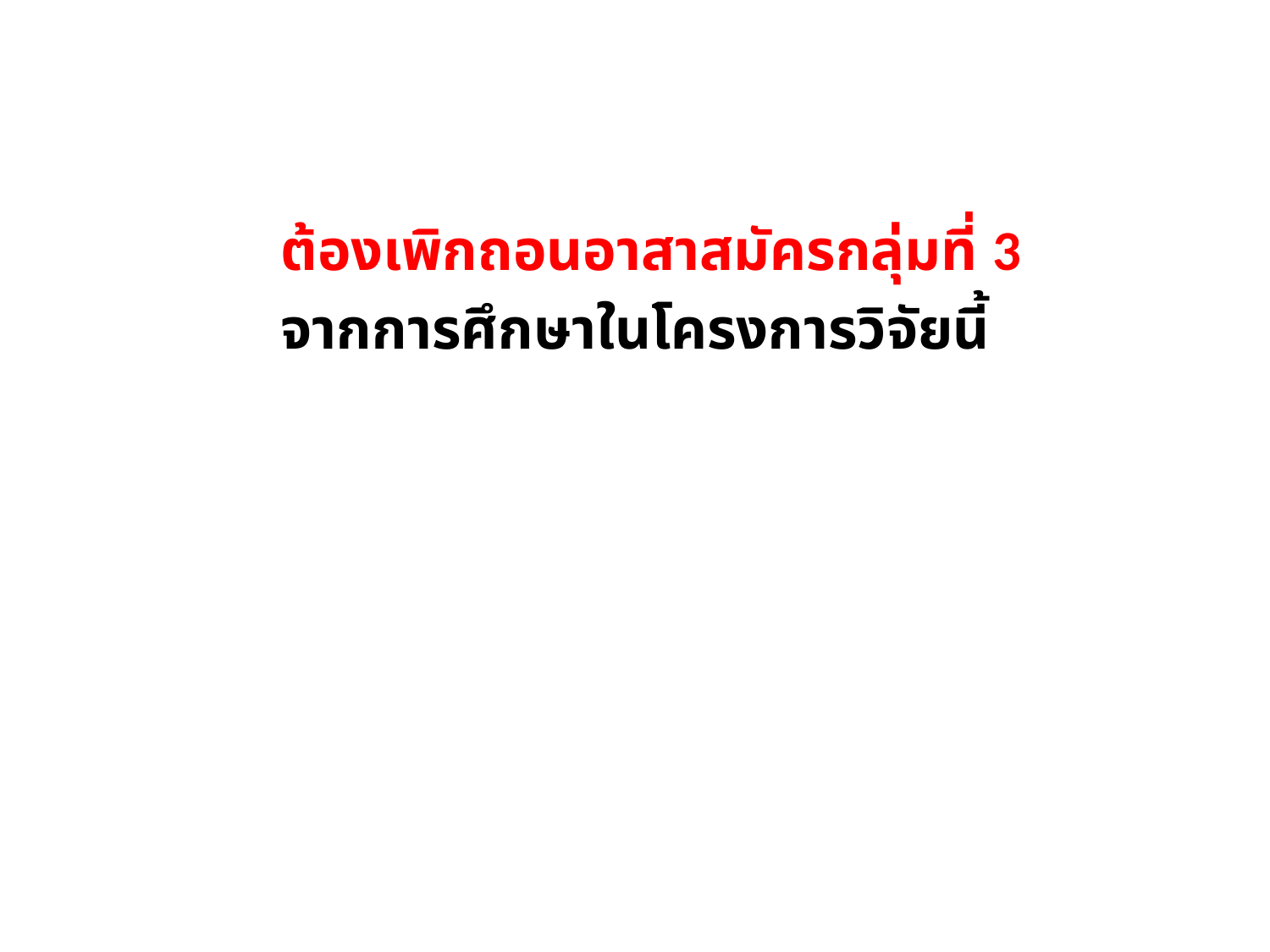

ต้องเพิกถอนอาสาสมัครกลุ่มที่ 3
              จากการศึกษาในโครงการวิจัยนี้